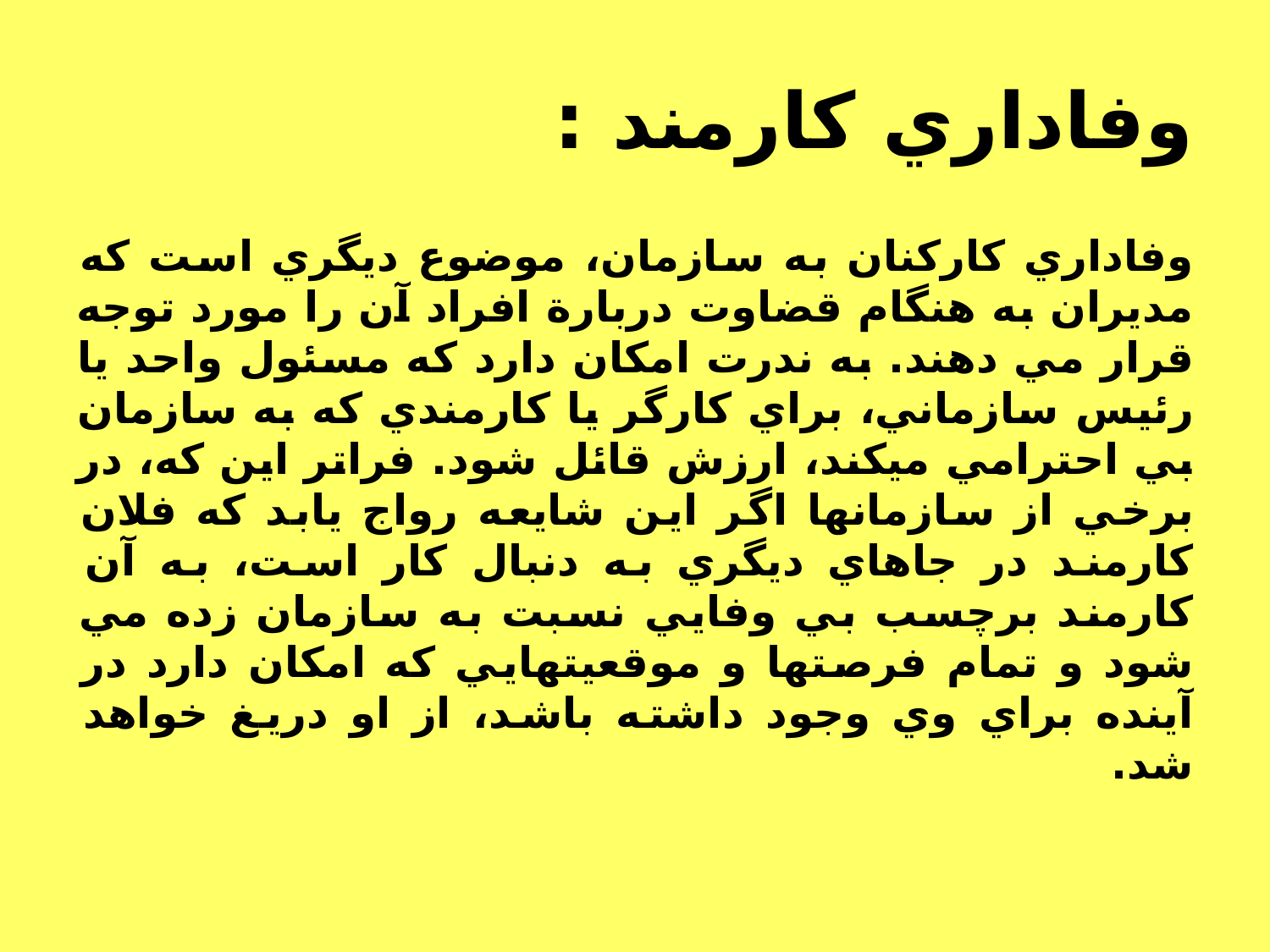

# وفاداري كارمند :‌
وفاداري كاركنان به سازمان، موضوع ديگري است كه مديران به هنگام قضاوت دربارة افراد آن را مورد توجه قرار مي دهند. به ندرت امكان دارد كه مسئول واحد يا رئيس سازماني، براي كارگر يا كارمندي كه به سازمان بي احترامي ميكند، ارزش قائل شود. فراتر اين كه، در برخي از سازمانها اگر اين شايعه رواج يابد كه فلان كارمند در جاهاي ديگري به دنبال كار است، به آن كارمند برچسب بي وفايي نسبت به سازمان زده مي شود و تمام فرصتها و موقعيتهايي كه امكان دارد در آينده براي وي وجود داشته باشد، از او دريغ خواهد شد.